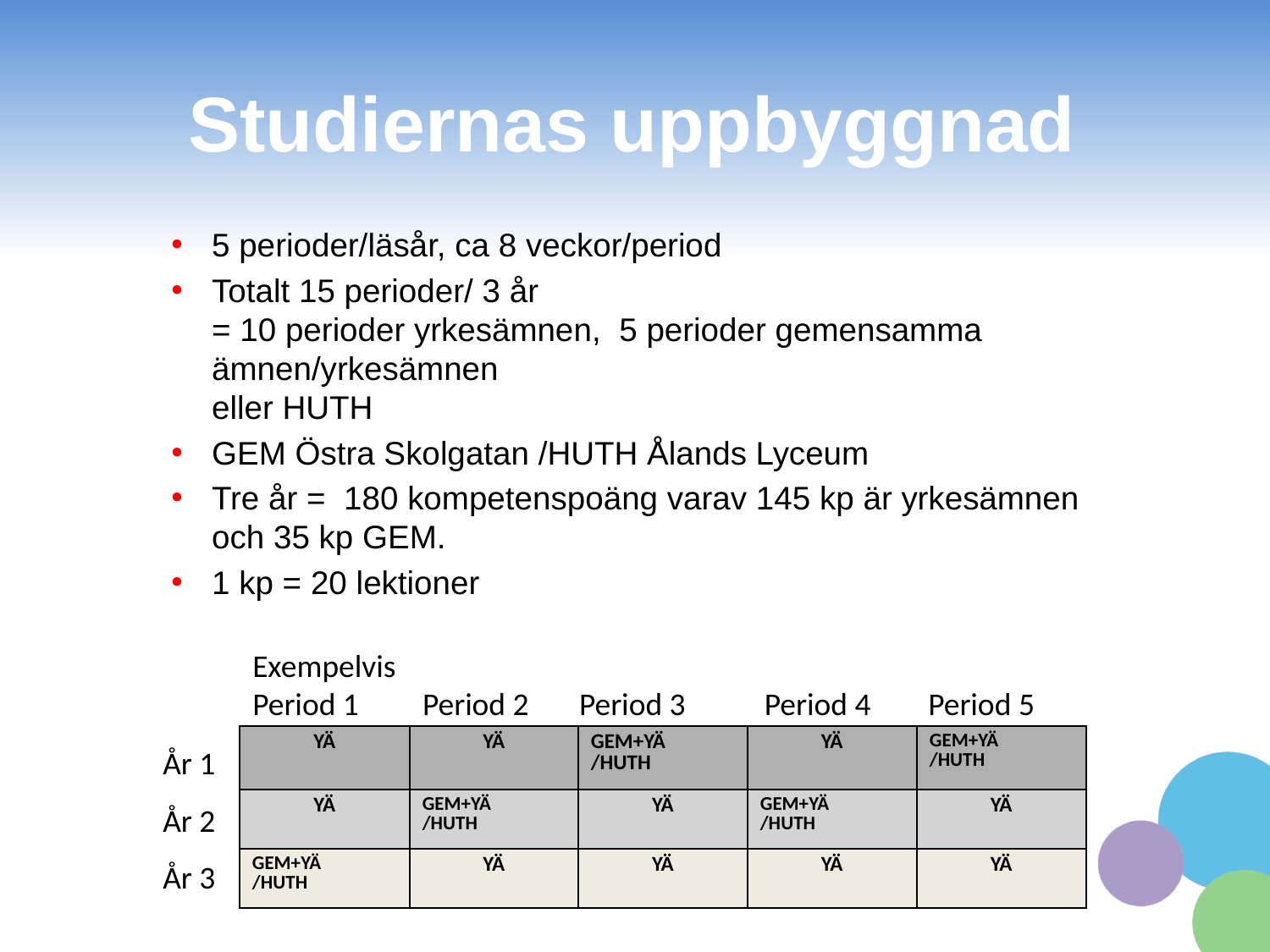

# Studiernas uppbyggnad
5 perioder/läsår, ca 8 veckor/period
Totalt 15 perioder/ 3 år
= 10 perioder yrkesämnen,  5 perioder gemensamma ämnen/yrkesämnen
eller HUTH
GEM Östra Skolgatan /HUTH Ålands Lyceum
Tre år =  180 kompetenspoäng varav 145 kp är yrkesämnen och 35 kp GEM.
1 kp = 20 lektioner

Exempelvis
Period 1	      Period 2       Period 3           Period 4        Period 5
År 1
År 2
År 3
| YÄ | YÄ | GEM+YÄ /HUTH | YÄ | GEM+YÄ /HUTH |
| --- | --- | --- | --- | --- |
| YÄ | GEM+YÄ /HUTH | YÄ | GEM+YÄ /HUTH | YÄ |
| GEM+YÄ /HUTH | YÄ | YÄ | YÄ | YÄ |